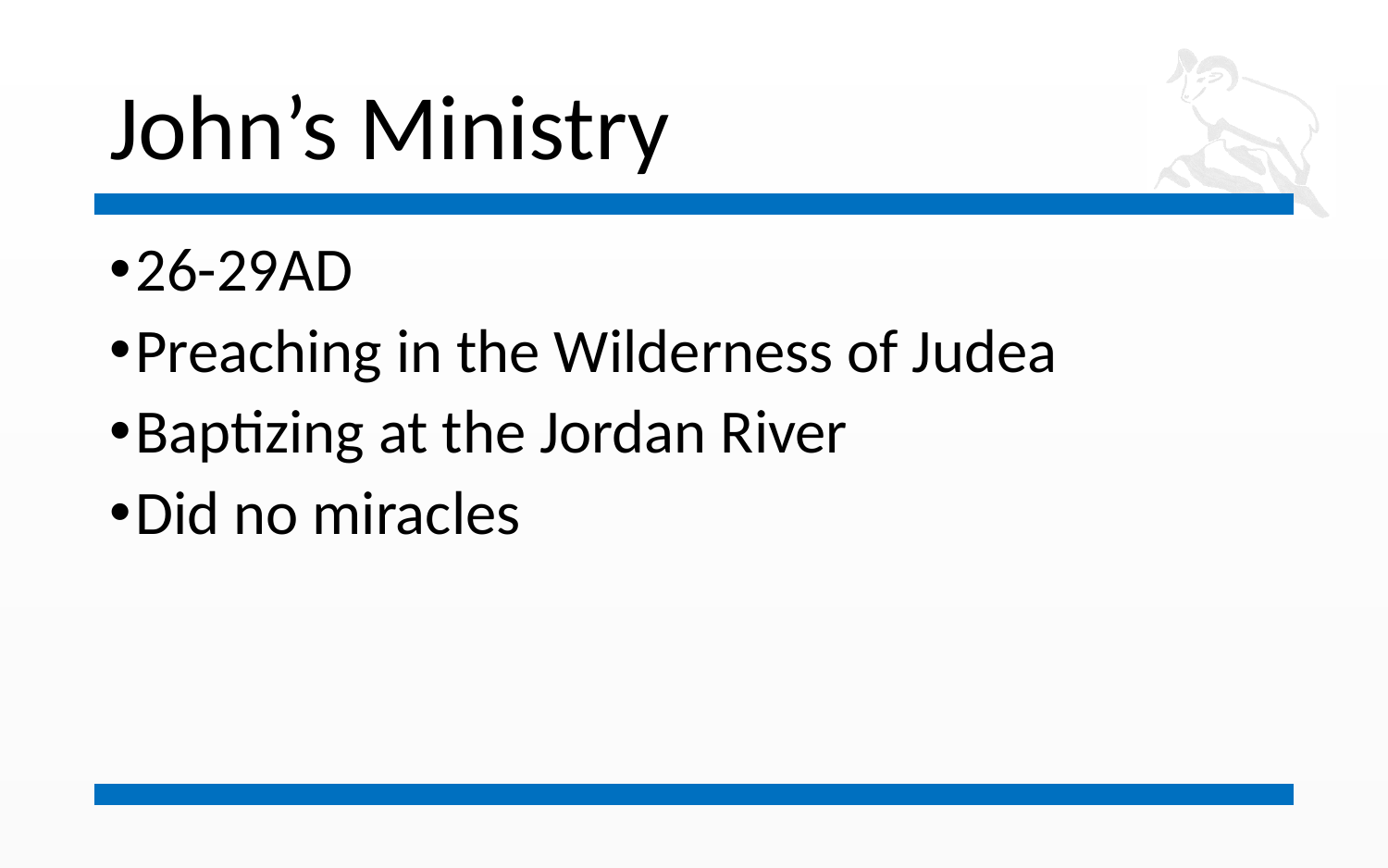

# John’s Ministry
26-29AD
Preaching in the Wilderness of Judea
Baptizing at the Jordan River
Did no miracles